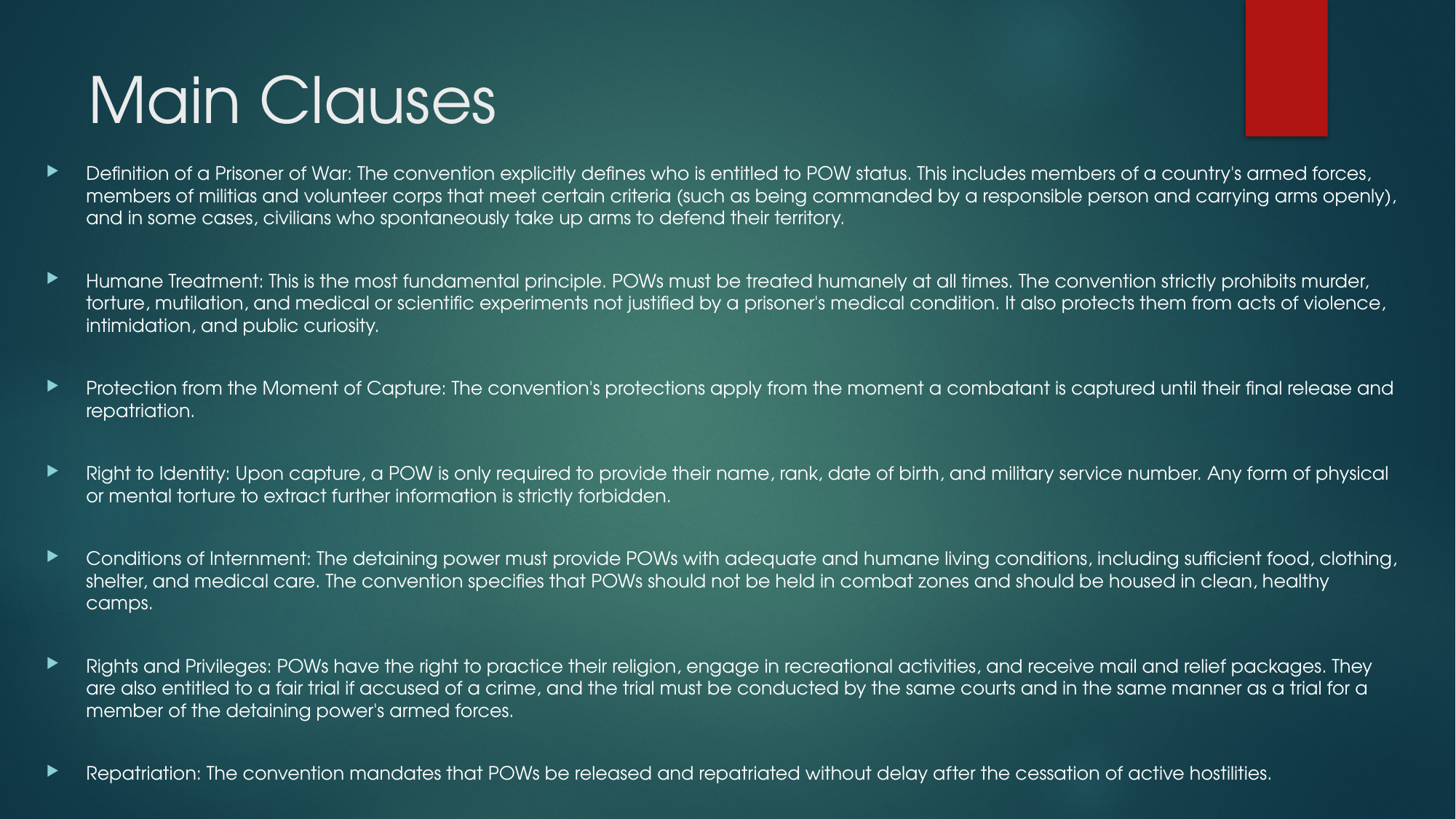

# Main Clauses
Definition of a Prisoner of War: The convention explicitly defines who is entitled to POW status. This includes members of a country's armed forces, members of militias and volunteer corps that meet certain criteria (such as being commanded by a responsible person and carrying arms openly), and in some cases, civilians who spontaneously take up arms to defend their territory.

Humane Treatment: This is the most fundamental principle. POWs must be treated humanely at all times. The convention strictly prohibits murder, torture, mutilation, and medical or scientific experiments not justified by a prisoner's medical condition. It also protects them from acts of violence, intimidation, and public curiosity.

Protection from the Moment of Capture: The convention's protections apply from the moment a combatant is captured until their final release and repatriation.

Right to Identity: Upon capture, a POW is only required to provide their name, rank, date of birth, and military service number. Any form of physical or mental torture to extract further information is strictly forbidden.

Conditions of Internment: The detaining power must provide POWs with adequate and humane living conditions, including sufficient food, clothing, shelter, and medical care. The convention specifies that POWs should not be held in combat zones and should be housed in clean, healthy camps.

Rights and Privileges: POWs have the right to practice their religion, engage in recreational activities, and receive mail and relief packages. They are also entitled to a fair trial if accused of a crime, and the trial must be conducted by the same courts and in the same manner as a trial for a member of the detaining power's armed forces.

Repatriation: The convention mandates that POWs be released and repatriated without delay after the cessation of active hostilities.